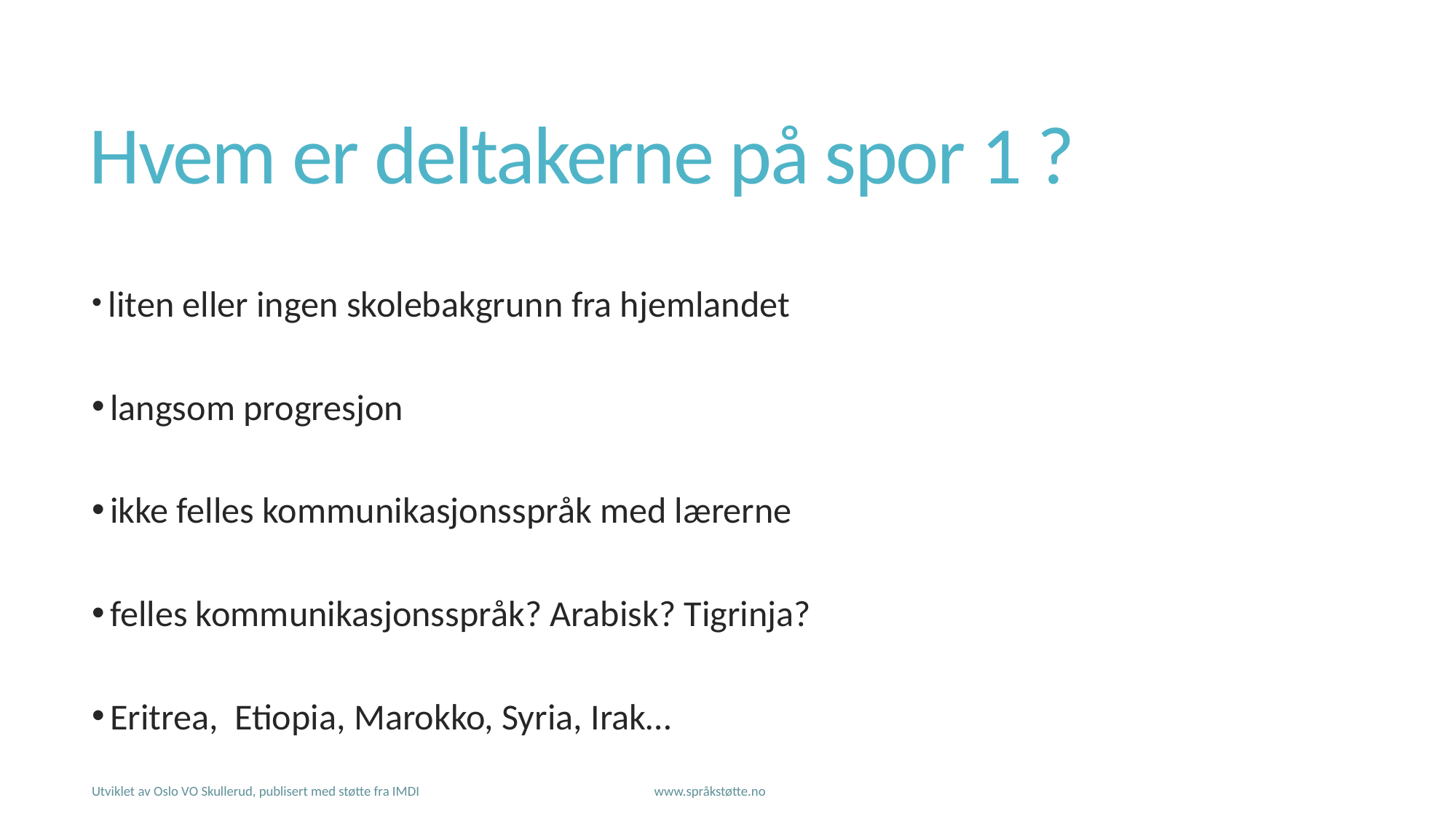

# Hvem er deltakerne på spor 1 ?

 liten eller ingen skolebakgrunn fra hjemlandet

 langsom progresjon

 ikke felles kommunikasjonsspråk med lærerne

 felles kommunikasjonsspråk? Arabisk? Tigrinja?

 Eritrea,  Etiopia, Marokko, Syria, Irak…

Utviklet av Oslo VO Skullerud, publisert med støtte fra IMDI                                                                            www.språkstøtte.no